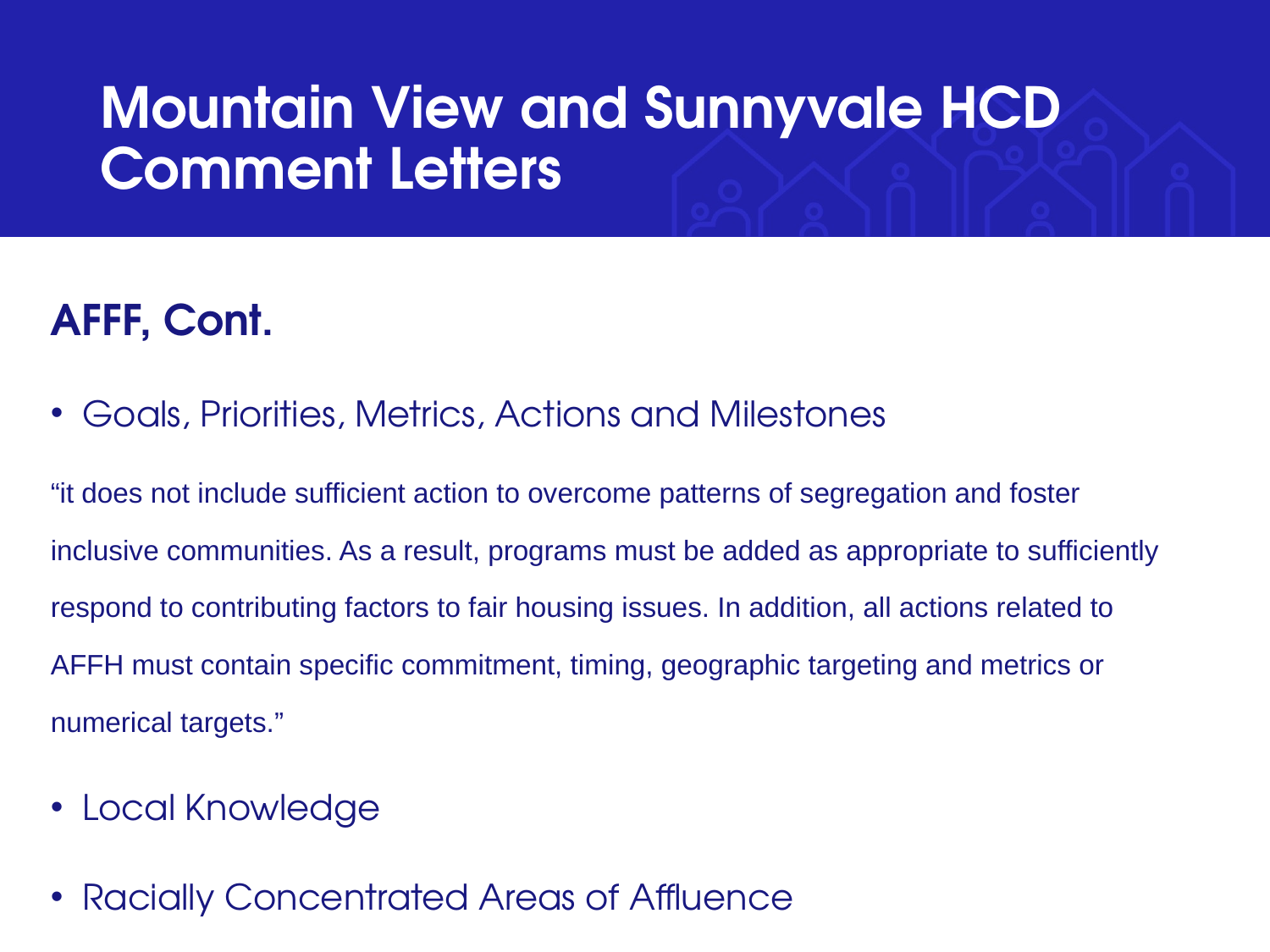

# Mountain View and Sunnyvale HCD Comment Letters
AFFF, Cont.
Goals, Priorities, Metrics, Actions and Milestones
“it does not include sufficient action to overcome patterns of segregation and foster inclusive communities. As a result, programs must be added as appropriate to sufficiently respond to contributing factors to fair housing issues. In addition, all actions related to AFFH must contain specific commitment, timing, geographic targeting and metrics or numerical targets.”
Local Knowledge
Racially Concentrated Areas of Affluence